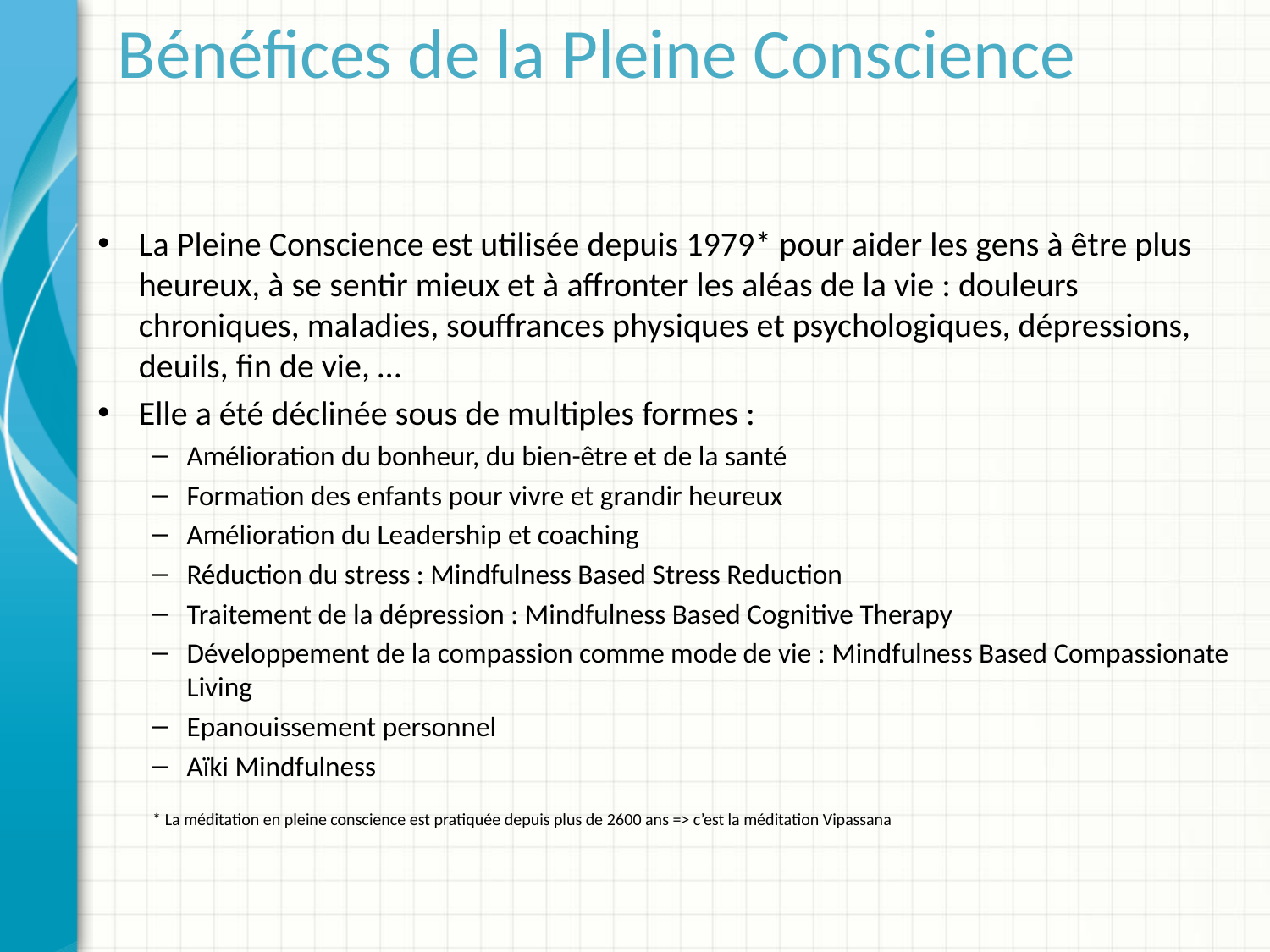

# Bénéfices de la Pleine Conscience
La Pleine Conscience est utilisée depuis 1979* pour aider les gens à être plus heureux, à se sentir mieux et à affronter les aléas de la vie : douleurs chroniques, maladies, souffrances physiques et psychologiques, dépressions, deuils, fin de vie, …
Elle a été déclinée sous de multiples formes :
Amélioration du bonheur, du bien-être et de la santé
Formation des enfants pour vivre et grandir heureux
Amélioration du Leadership et coaching
Réduction du stress : Mindfulness Based Stress Reduction
Traitement de la dépression : Mindfulness Based Cognitive Therapy
Développement de la compassion comme mode de vie : Mindfulness Based Compassionate Living
Epanouissement personnel
Aïki Mindfulness

* La méditation en pleine conscience est pratiquée depuis plus de 2600 ans => c’est la méditation Vipassana